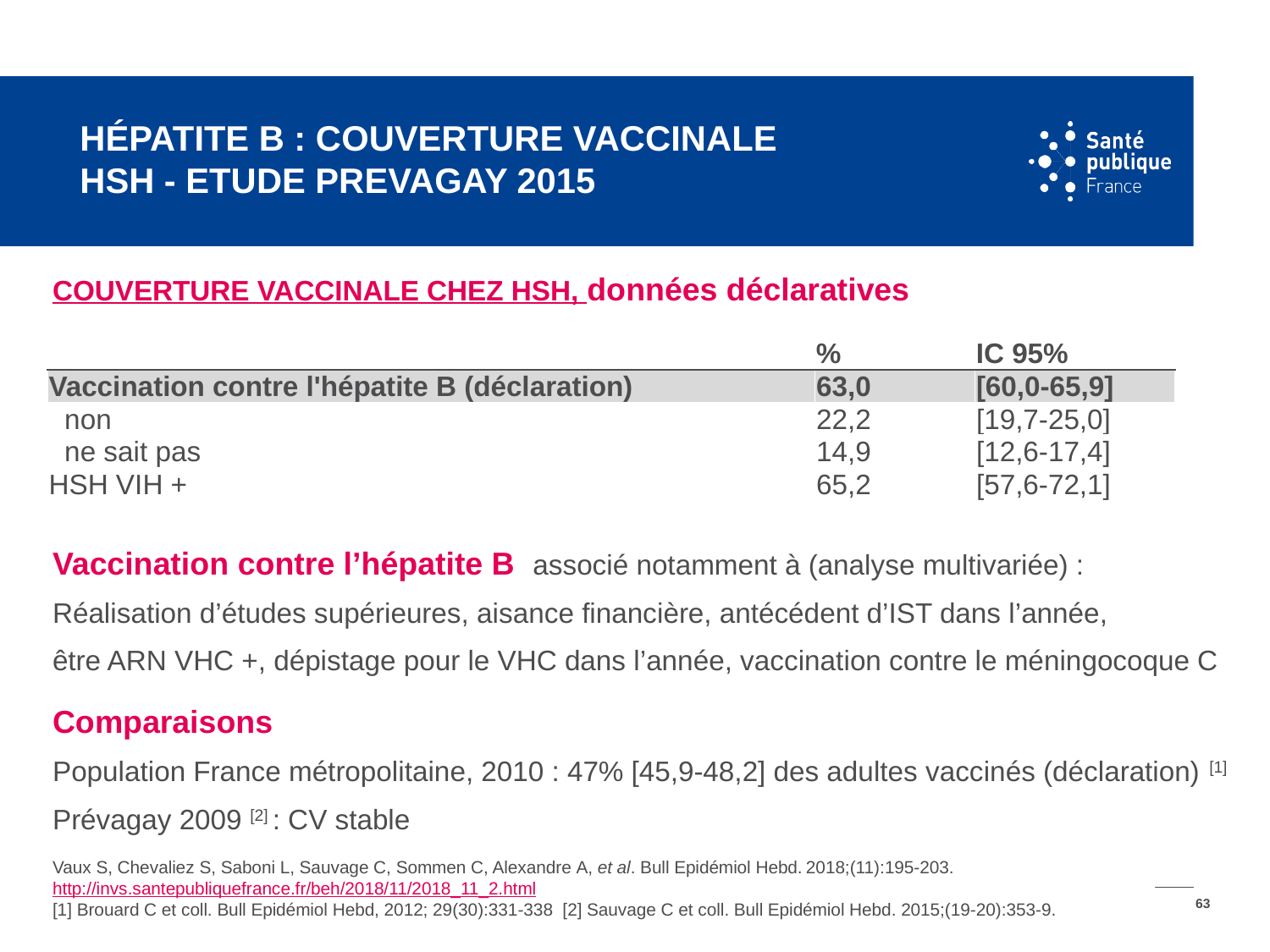

# Hépatite B : Couverture vaccinale HSH - Etude Prevagay 2015
Couverture vaccinale chez HSH, données déclaratives
|  | % | IC 95% |
| --- | --- | --- |
| Vaccination contre l'hépatite B (déclaration) | 63,0 | [60,0-65,9] |
| non | 22,2 | [19,7-25,0] |
| ne sait pas | 14,9 | [12,6-17,4] |
| HSH VIH + | 65,2 | [57,6-72,1] |
Vaccination contre l’hépatite B  associé notamment à (analyse multivariée) :
Réalisation d’études supérieures, aisance financière, antécédent d’IST dans l’année,
être ARN VHC +, dépistage pour le VHC dans l’année, vaccination contre le méningocoque C
Comparaisons
Population France métropolitaine, 2010 : 47% [45,9-48,2] des adultes vaccinés (déclaration) [1]
Prévagay 2009 [2] : CV stable
Vaux S, Chevaliez S, Saboni L, Sauvage C, Sommen C, Alexandre A, et al. Bull Epidémiol Hebd. 2018;(11):195-203. http://invs.santepubliquefrance.fr/beh/2018/11/2018_11_2.html
[1] Brouard C et coll. Bull Epidémiol Hebd, 2012; 29(30):331-338  [2] Sauvage C et coll. Bull Epidémiol Hebd. 2015;(19-20):353-9.